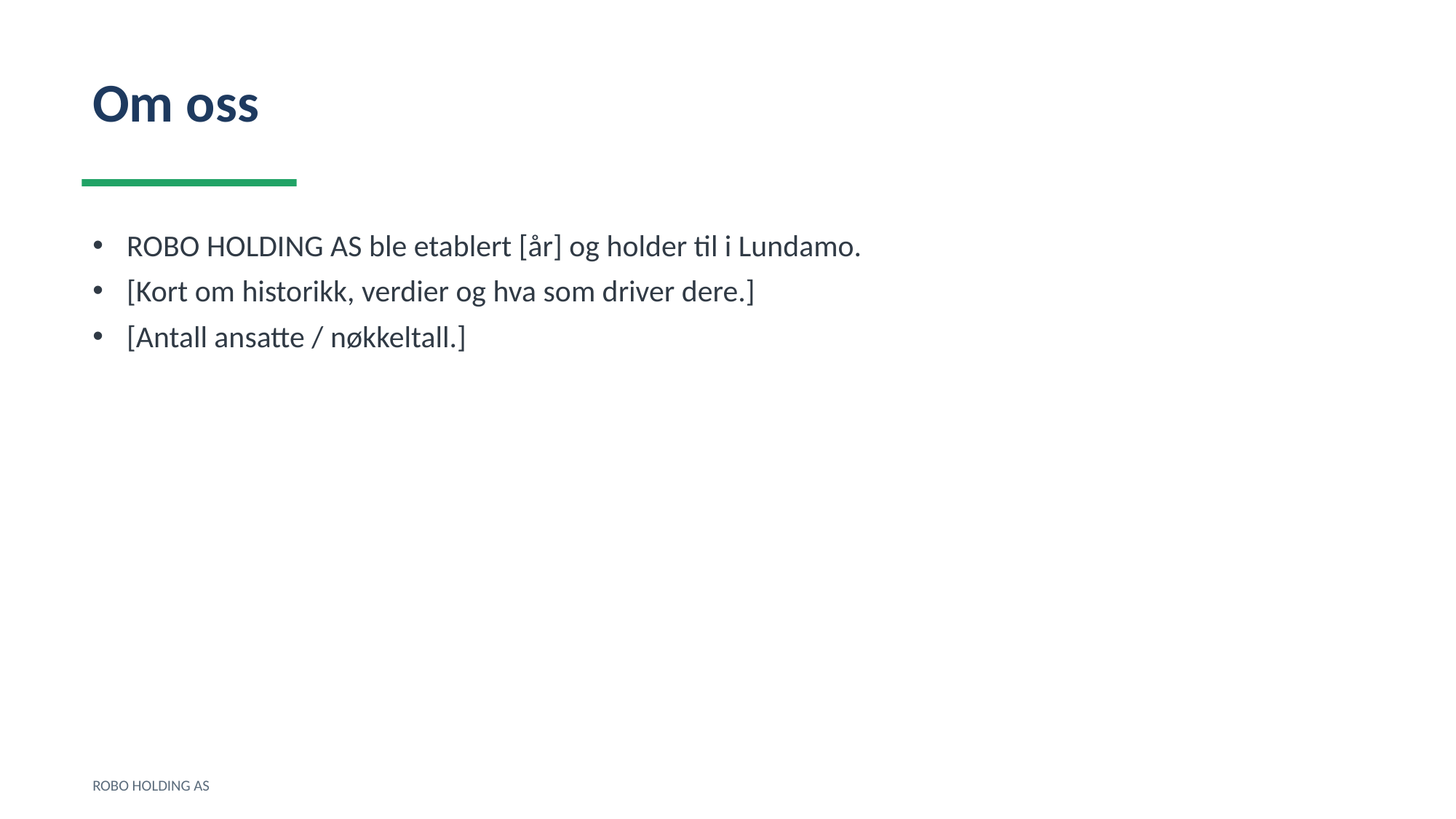

Om oss

ROBO HOLDING AS ble etablert [år] og holder til i Lundamo.
[Kort om historikk, verdier og hva som driver dere.]
[Antall ansatte / nøkkeltall.]
ROBO HOLDING AS